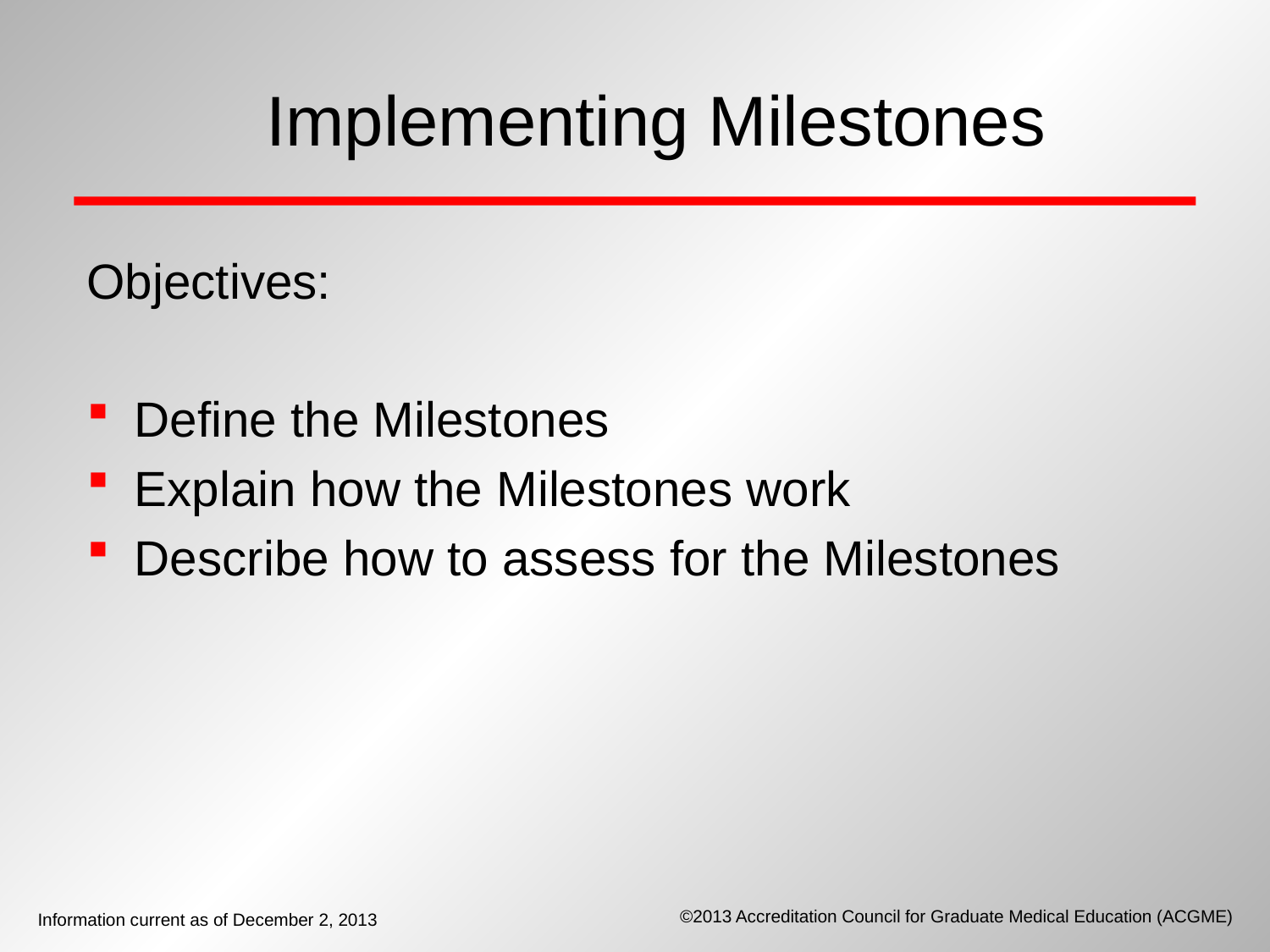

# Implementing Milestones
Objectives:

Define the Milestones
Explain how the Milestones work
Describe how to assess for the Milestones